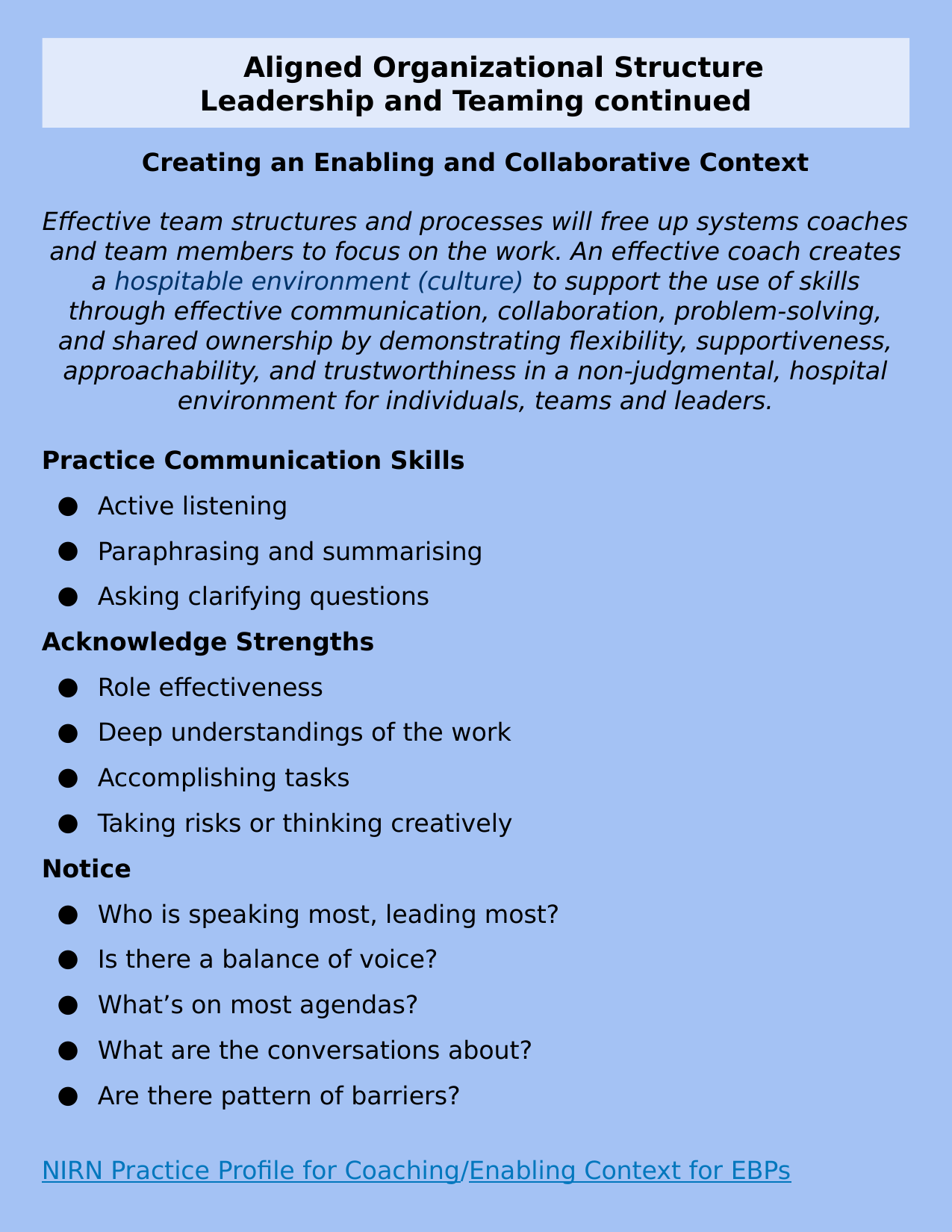

Aligned Organizational Structure
Leadership and Teaming continued
Creating an Enabling and Collaborative Context

Effective team structures and processes will free up systems coaches and team members to focus on the work. An effective coach creates a hospitable environment (culture) to support the use of skills through effective communication, collaboration, problem-solving, and shared ownership by demonstrating flexibility, supportiveness, approachability, and trustworthiness in a non-judgmental, hospital environment for individuals, teams and leaders.

Practice Communication Skills
Active listening
Paraphrasing and summarising
Asking clarifying questions
Acknowledge Strengths
Role effectiveness
Deep understandings of the work
Accomplishing tasks
Taking risks or thinking creatively
Notice
Who is speaking most, leading most?
Is there a balance of voice?
What’s on most agendas?
What are the conversations about?
Are there pattern of barriers?

NIRN Practice Profile for Coaching/Enabling Context for EBPs